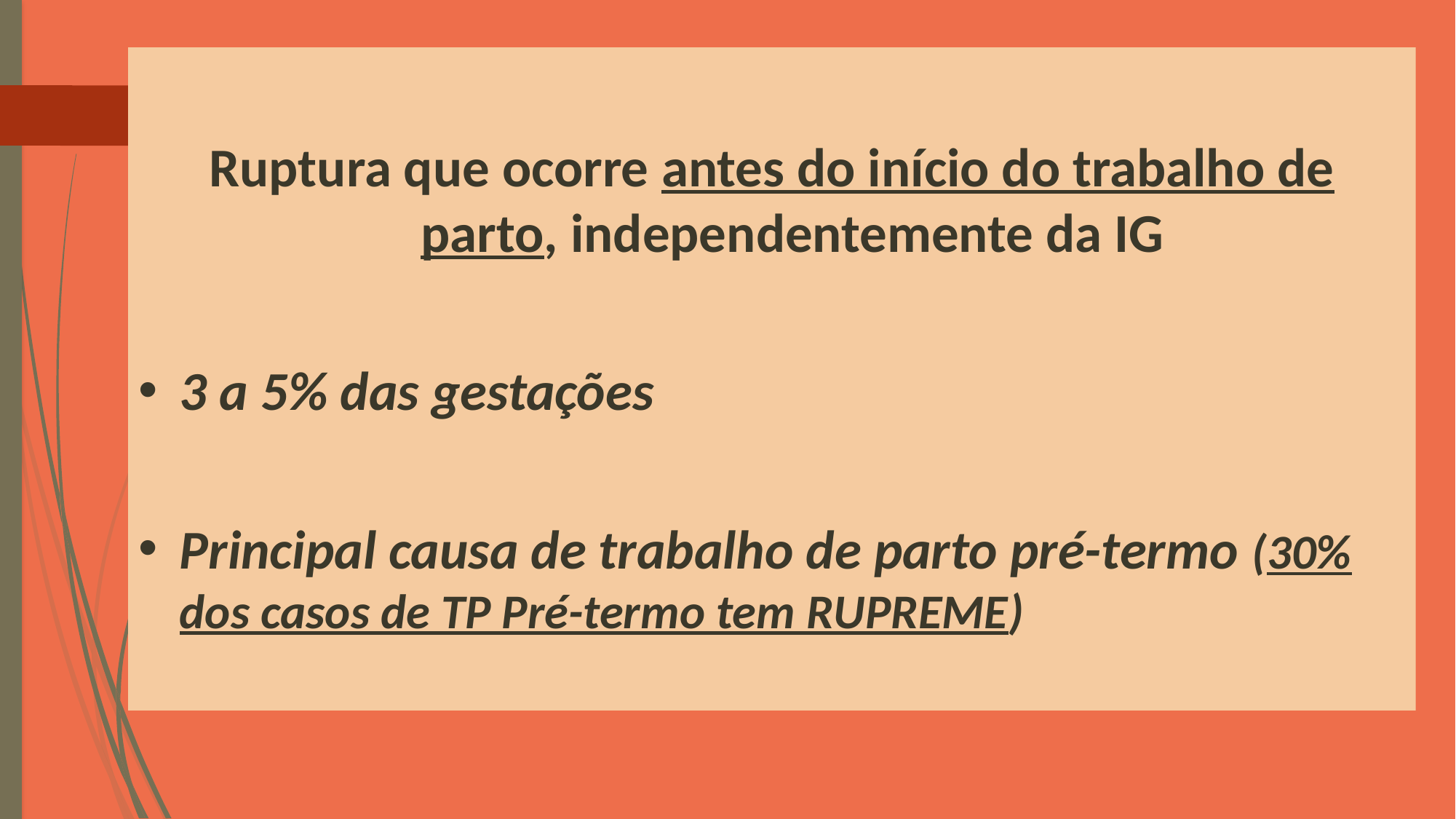

Ruptura que ocorre antes do início do trabalho de parto, independentemente da IG

3 a 5% das gestações

Principal causa de trabalho de parto pré-termo (30% dos casos de TP Pré-termo tem RUPREME)